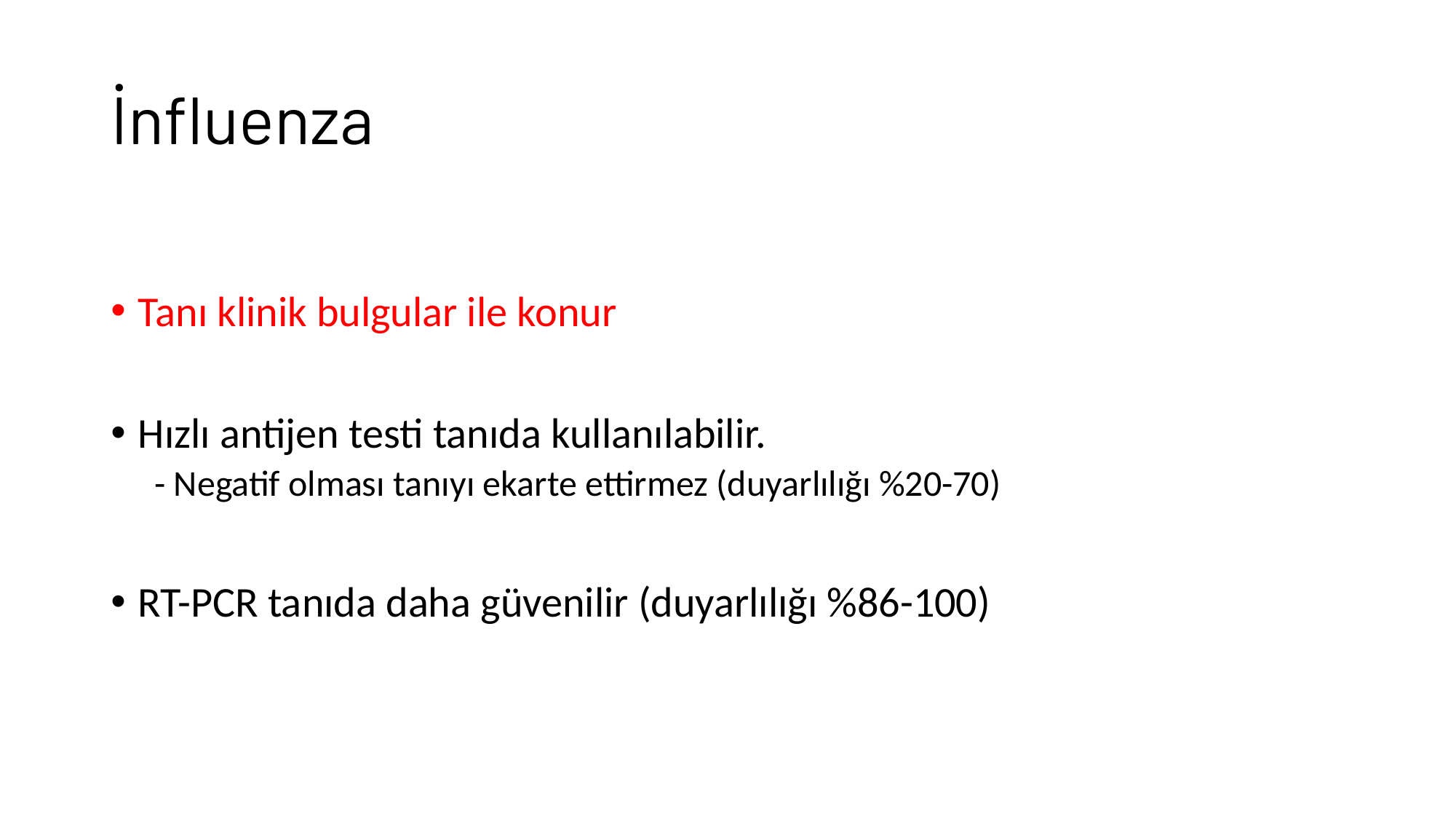

# İnfluenza

Tanı klinik bulgular ile konur

Hızlı antijen testi tanıda kullanılabilir.
- Negatif olması tanıyı ekarte ettirmez (duyarlılığı %20-70)

RT-PCR tanıda daha güvenilir (duyarlılığı %86-100)